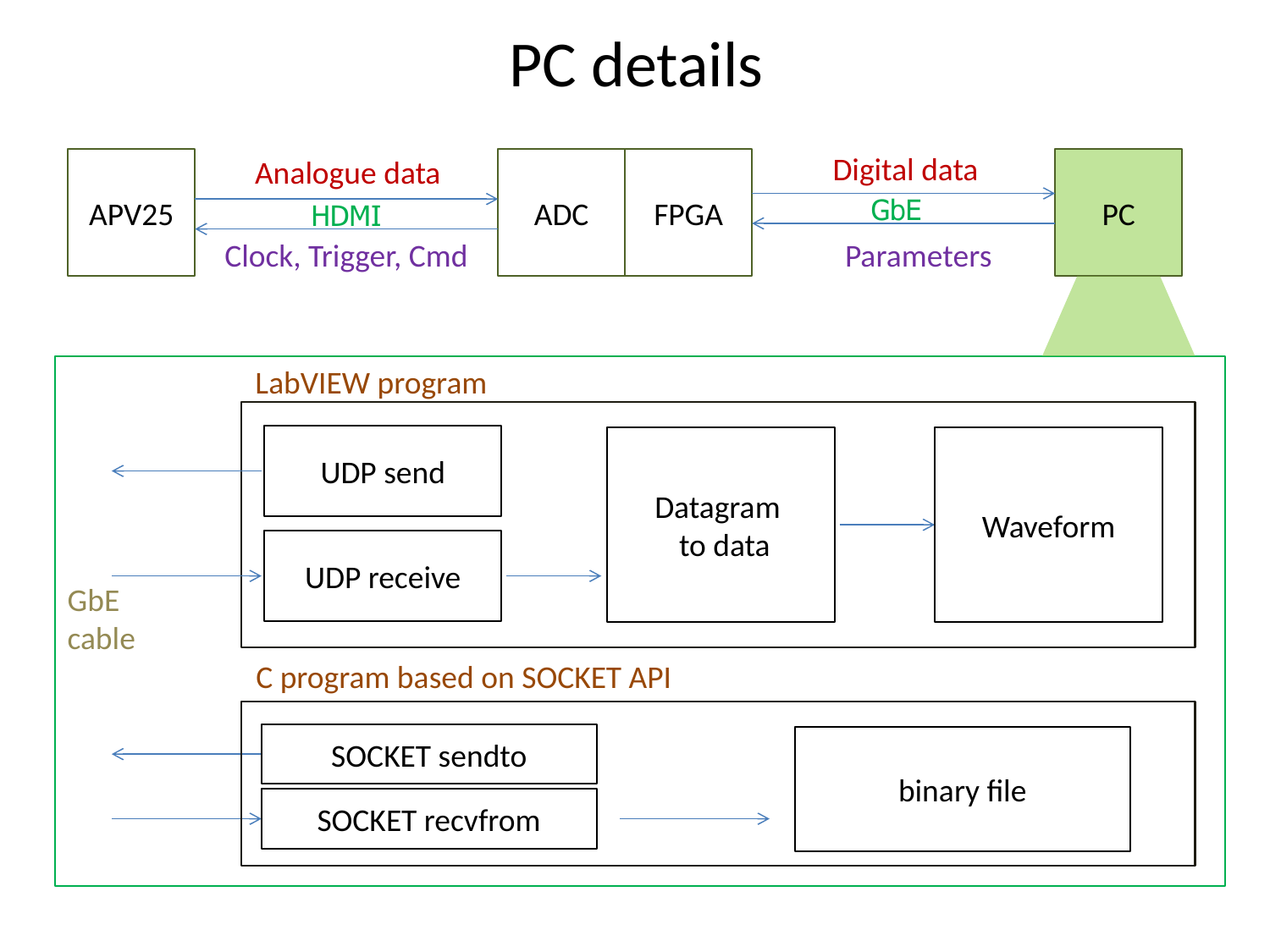

# PC details
Digital data
Analogue data
APV25
ADC
FPGA
PC
Clock, Trigger, Cmd
Parameters
GbE
HDMI

LabVIEW program

UDP send
Datagram
 to data
Waveform
UDP receive
GbE
cable
C program based on SOCKET API

SOCKET sendto
binary file
SOCKET recvfrom